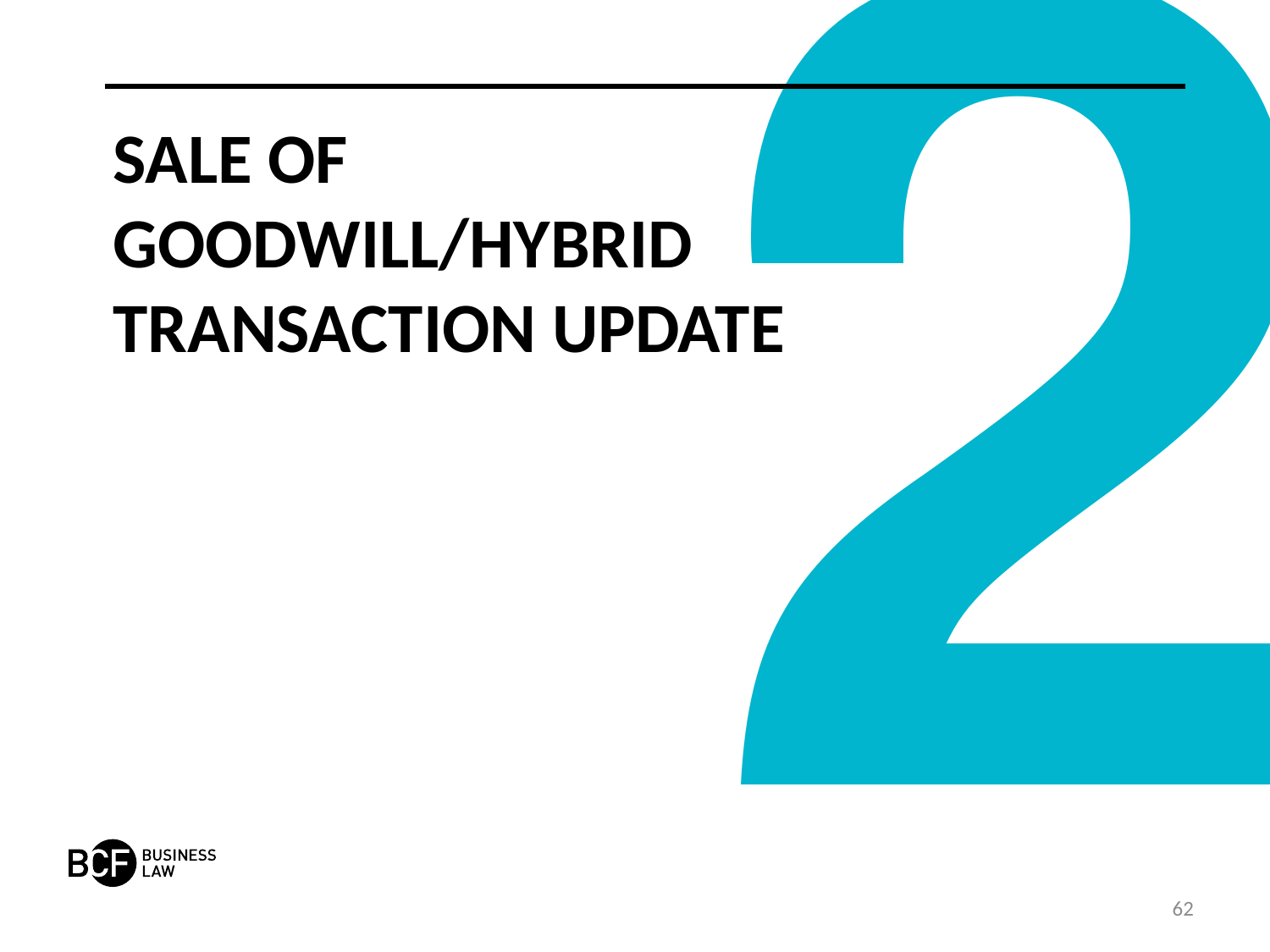

# SALE OF GOODWILL/HYBRID TRANSACTION UPDATE

62